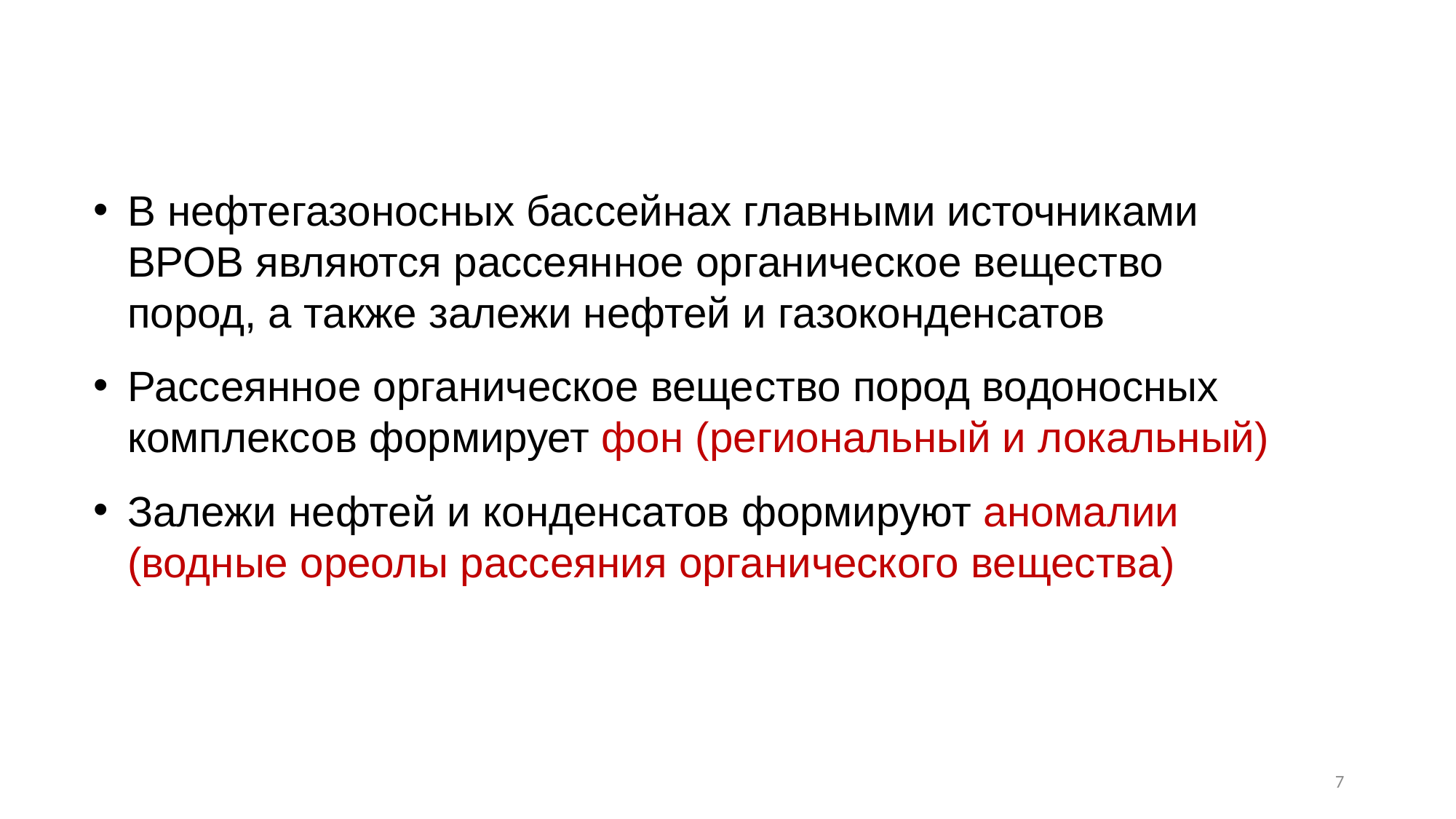

В нефтегазоносных бассейнах главными источниками ВРОВ являются рассеянное органическое вещество пород, а также залежи нефтей и газоконденсатов
Рассеянное органическое веще­ство пород водоносных комплексов формирует фон (региональный и лока­льный)
Залежи нефтей и конденсатов формируют аномалии (водные ореолы рассея­ния органического вещества)
7